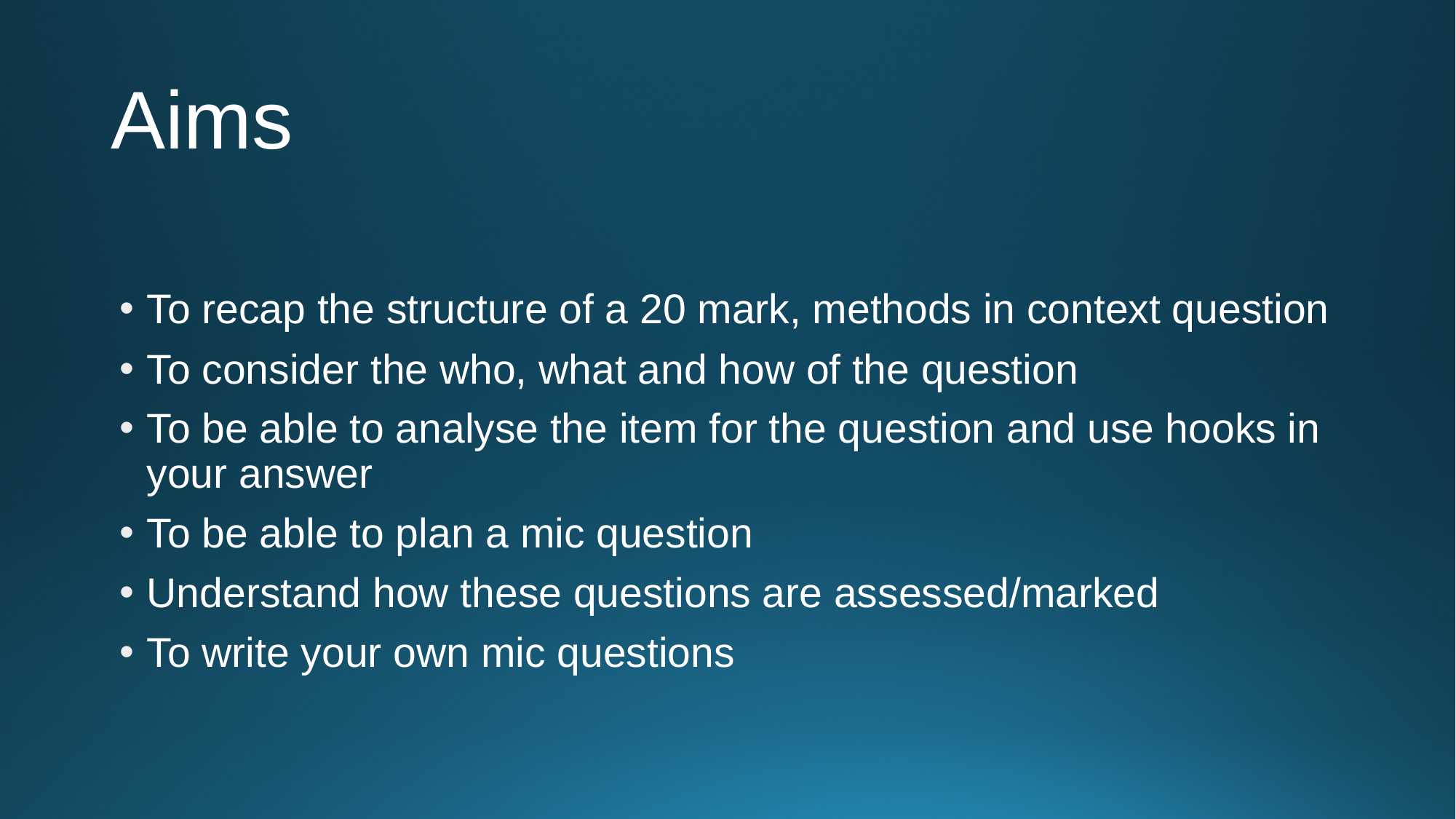

# Aims
To recap the structure of a 20 mark, methods in context question
To consider the who, what and how of the question
To be able to analyse the item for the question and use hooks in your answer
To be able to plan a mic question
Understand how these questions are assessed/marked
To write your own mic questions